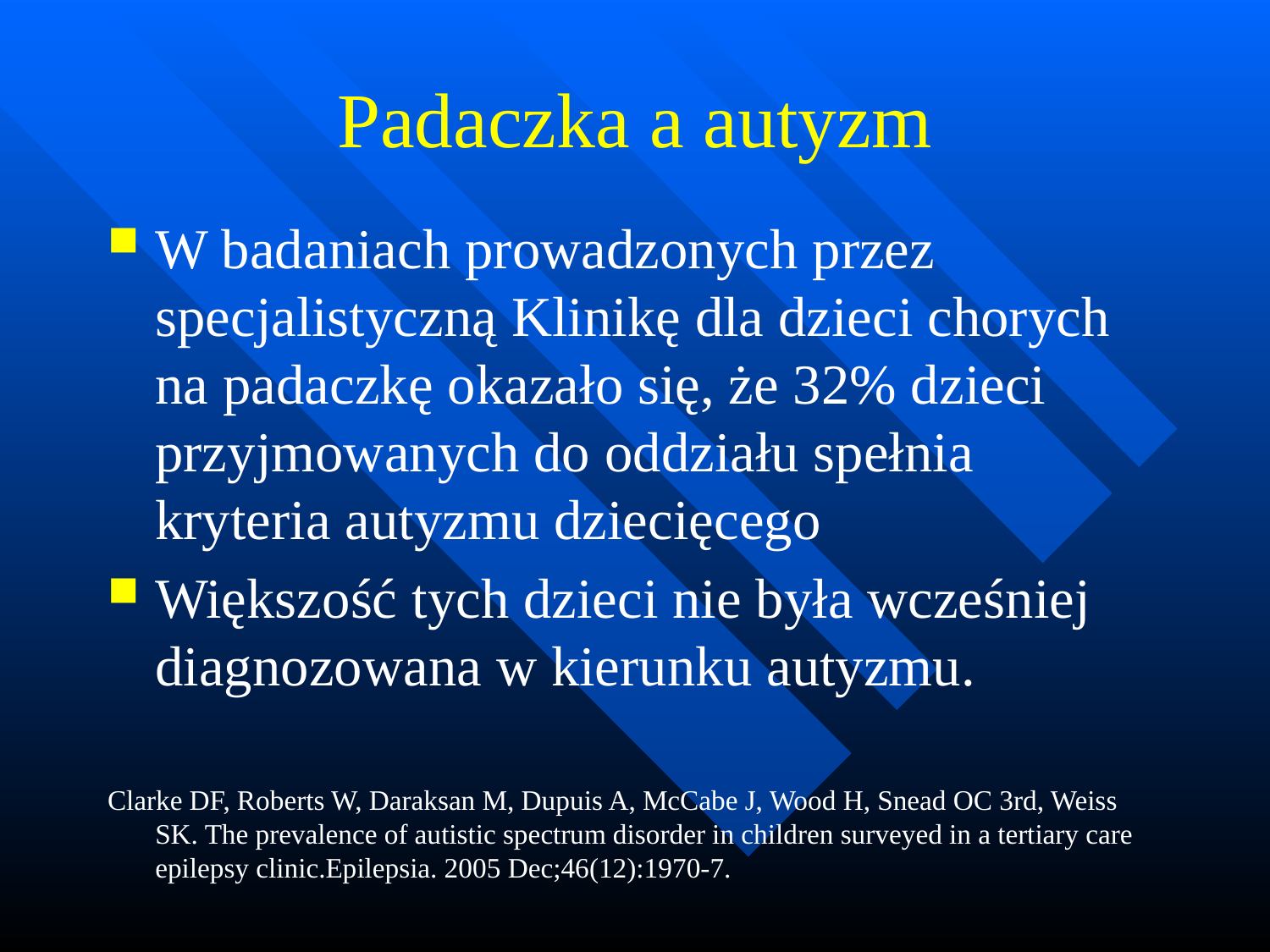

# Padaczka a autyzm
W badaniach prowadzonych przez specjalistyczną Klinikę dla dzieci chorych na padaczkę okazało się, że 32% dzieci przyjmowanych do oddziału spełnia kryteria autyzmu dziecięcego
Większość tych dzieci nie była wcześniej diagnozowana w kierunku autyzmu.

Clarke DF, Roberts W, Daraksan M, Dupuis A, McCabe J, Wood H, Snead OC 3rd, Weiss SK. The prevalence of autistic spectrum disorder in children surveyed in a tertiary care epilepsy clinic.Epilepsia. 2005 Dec;46(12):1970-7.